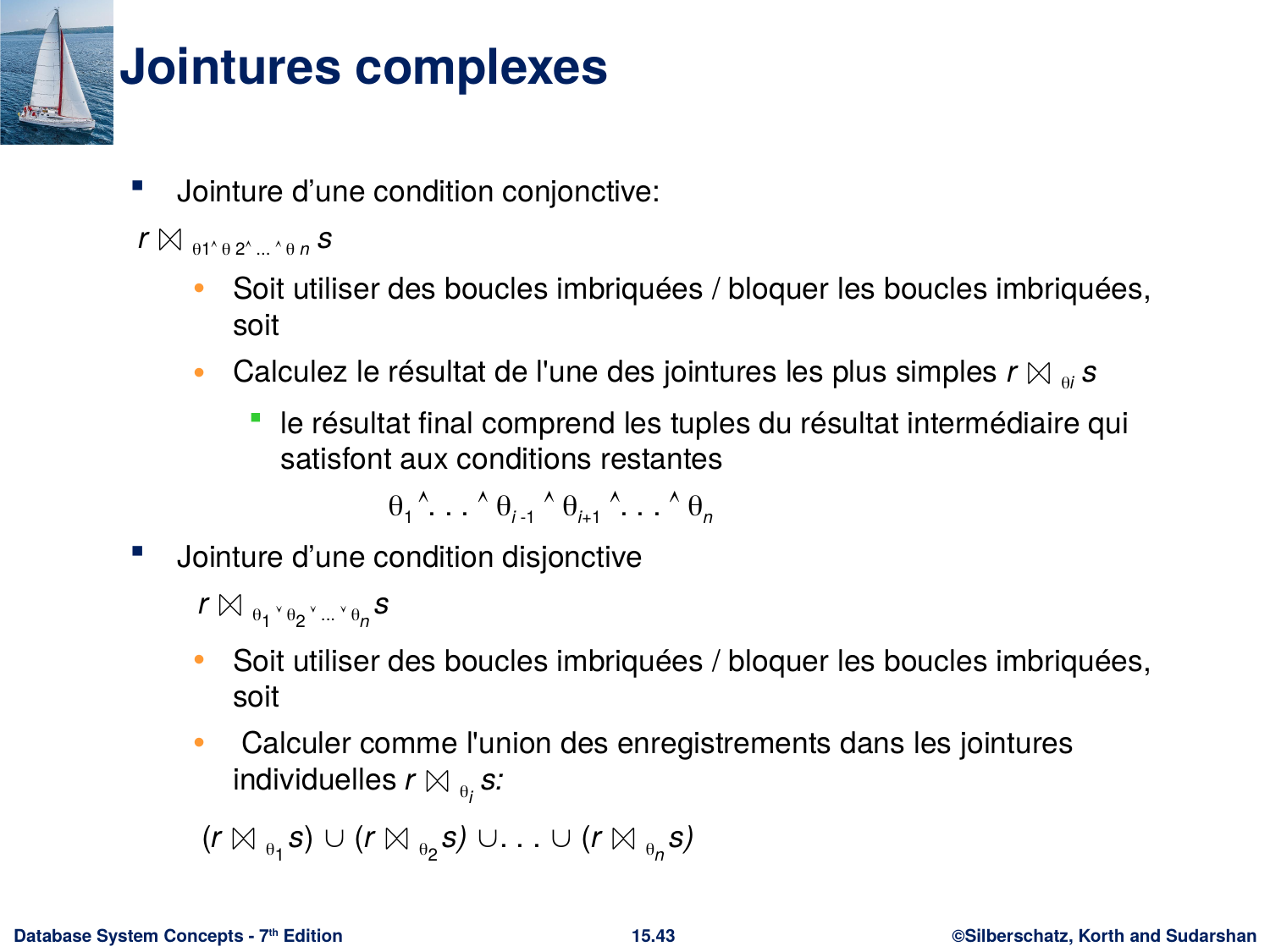

# Jointures complexes
Jointure d’une condition conjonctive:
 r ⨝ θ1∧ θ 2∧ ... ∧ θ n s
Soit utiliser des boucles imbriquées / bloquer les boucles imbriquées, soit
Calculez le résultat de l'une des jointures les plus simples r ⨝ θi s
le résultat final comprend les tuples du résultat intermédiaire qui satisfont aux conditions restantes
                                        θ1 ∧. . . ∧ θi -1 ∧ θi+1 ∧. . . ∧ θn
Jointure d’une condition disjonctive
 r ⨝ θ1 ∨ θ2 ∨ ... ∨ θn s
Soit utiliser des boucles imbriquées / bloquer les boucles imbriquées, soit
 Calculer comme l'union des enregistrements dans les jointures individuelles r ⨝ θi s:
 (r ⨝ θ1 s) ∪ (r ⨝ θ2 s) ∪. . . ∪ (r ⨝ θn s)